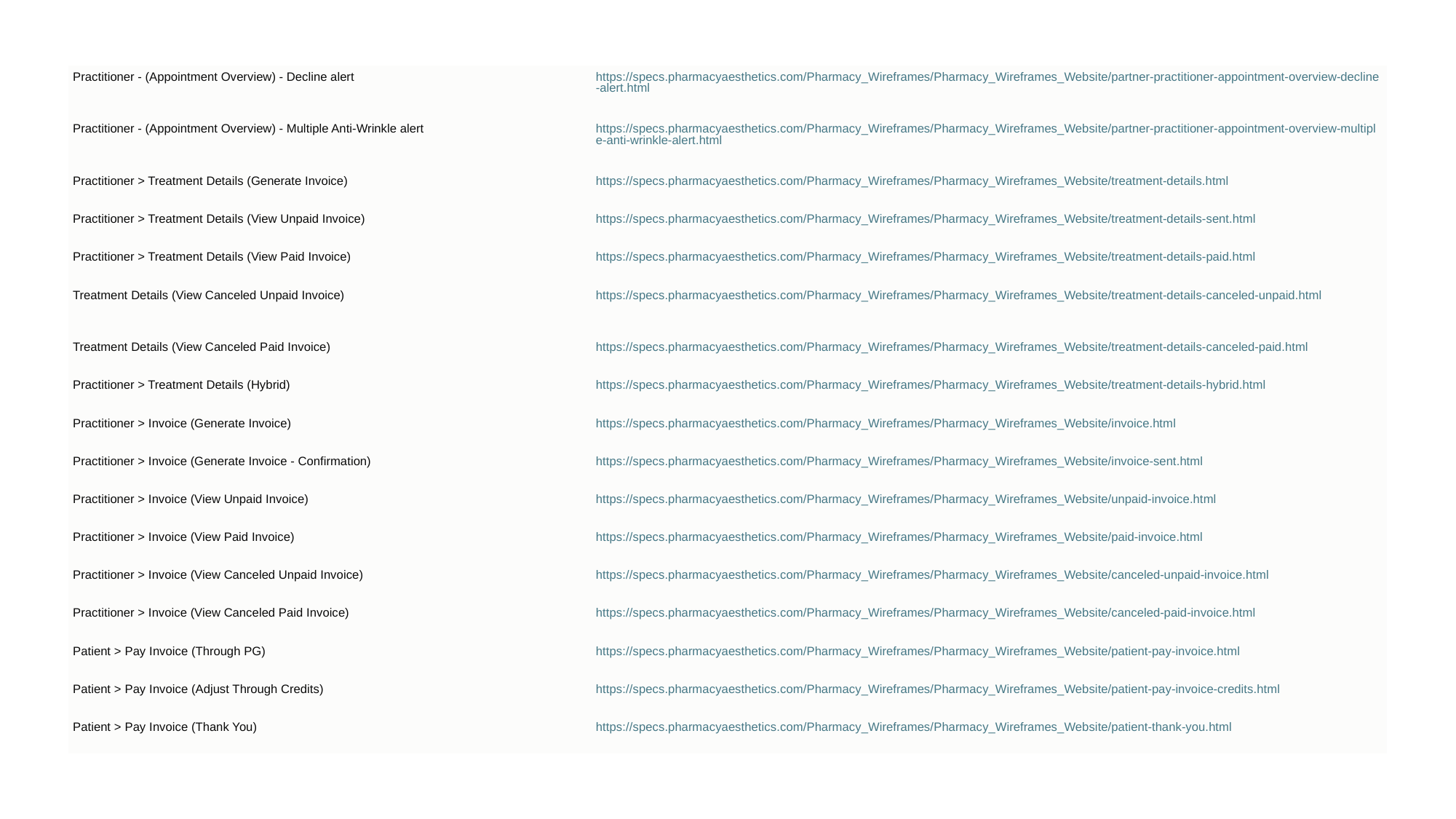

| Practitioner - (Appointment Overview) - Decline alert | https://specs.pharmacyaesthetics.com/Pharmacy\_Wireframes/Pharmacy\_Wireframes\_Website/partner-practitioner-appointment-overview-decline-alert.html |
| --- | --- |
| Practitioner - (Appointment Overview) - Multiple Anti-Wrinkle alert | https://specs.pharmacyaesthetics.com/Pharmacy\_Wireframes/Pharmacy\_Wireframes\_Website/partner-practitioner-appointment-overview-multiple-anti-wrinkle-alert.html |
| Practitioner > Treatment Details (Generate Invoice) | https://specs.pharmacyaesthetics.com/Pharmacy\_Wireframes/Pharmacy\_Wireframes\_Website/treatment-details.html |
| Practitioner > Treatment Details (View Unpaid Invoice) | https://specs.pharmacyaesthetics.com/Pharmacy\_Wireframes/Pharmacy\_Wireframes\_Website/treatment-details-sent.html |
| Practitioner > Treatment Details (View Paid Invoice) | https://specs.pharmacyaesthetics.com/Pharmacy\_Wireframes/Pharmacy\_Wireframes\_Website/treatment-details-paid.html |
| Treatment Details (View Canceled Unpaid Invoice) | https://specs.pharmacyaesthetics.com/Pharmacy\_Wireframes/Pharmacy\_Wireframes\_Website/treatment-details-canceled-unpaid.html |
| Treatment Details (View Canceled Paid Invoice) | https://specs.pharmacyaesthetics.com/Pharmacy\_Wireframes/Pharmacy\_Wireframes\_Website/treatment-details-canceled-paid.html |
| Practitioner > Treatment Details (Hybrid) | https://specs.pharmacyaesthetics.com/Pharmacy\_Wireframes/Pharmacy\_Wireframes\_Website/treatment-details-hybrid.html |
| Practitioner > Invoice (Generate Invoice) | https://specs.pharmacyaesthetics.com/Pharmacy\_Wireframes/Pharmacy\_Wireframes\_Website/invoice.html |
| Practitioner > Invoice (Generate Invoice - Confirmation) | https://specs.pharmacyaesthetics.com/Pharmacy\_Wireframes/Pharmacy\_Wireframes\_Website/invoice-sent.html |
| Practitioner > Invoice (View Unpaid Invoice) | https://specs.pharmacyaesthetics.com/Pharmacy\_Wireframes/Pharmacy\_Wireframes\_Website/unpaid-invoice.html |
| Practitioner > Invoice (View Paid Invoice) | https://specs.pharmacyaesthetics.com/Pharmacy\_Wireframes/Pharmacy\_Wireframes\_Website/paid-invoice.html |
| Practitioner > Invoice (View Canceled Unpaid Invoice) | https://specs.pharmacyaesthetics.com/Pharmacy\_Wireframes/Pharmacy\_Wireframes\_Website/canceled-unpaid-invoice.html |
| Practitioner > Invoice (View Canceled Paid Invoice) | https://specs.pharmacyaesthetics.com/Pharmacy\_Wireframes/Pharmacy\_Wireframes\_Website/canceled-paid-invoice.html |
| Patient > Pay Invoice (Through PG) | https://specs.pharmacyaesthetics.com/Pharmacy\_Wireframes/Pharmacy\_Wireframes\_Website/patient-pay-invoice.html |
| Patient > Pay Invoice (Adjust Through Credits) | https://specs.pharmacyaesthetics.com/Pharmacy\_Wireframes/Pharmacy\_Wireframes\_Website/patient-pay-invoice-credits.html |
| Patient > Pay Invoice (Thank You) | https://specs.pharmacyaesthetics.com/Pharmacy\_Wireframes/Pharmacy\_Wireframes\_Website/patient-thank-you.html |